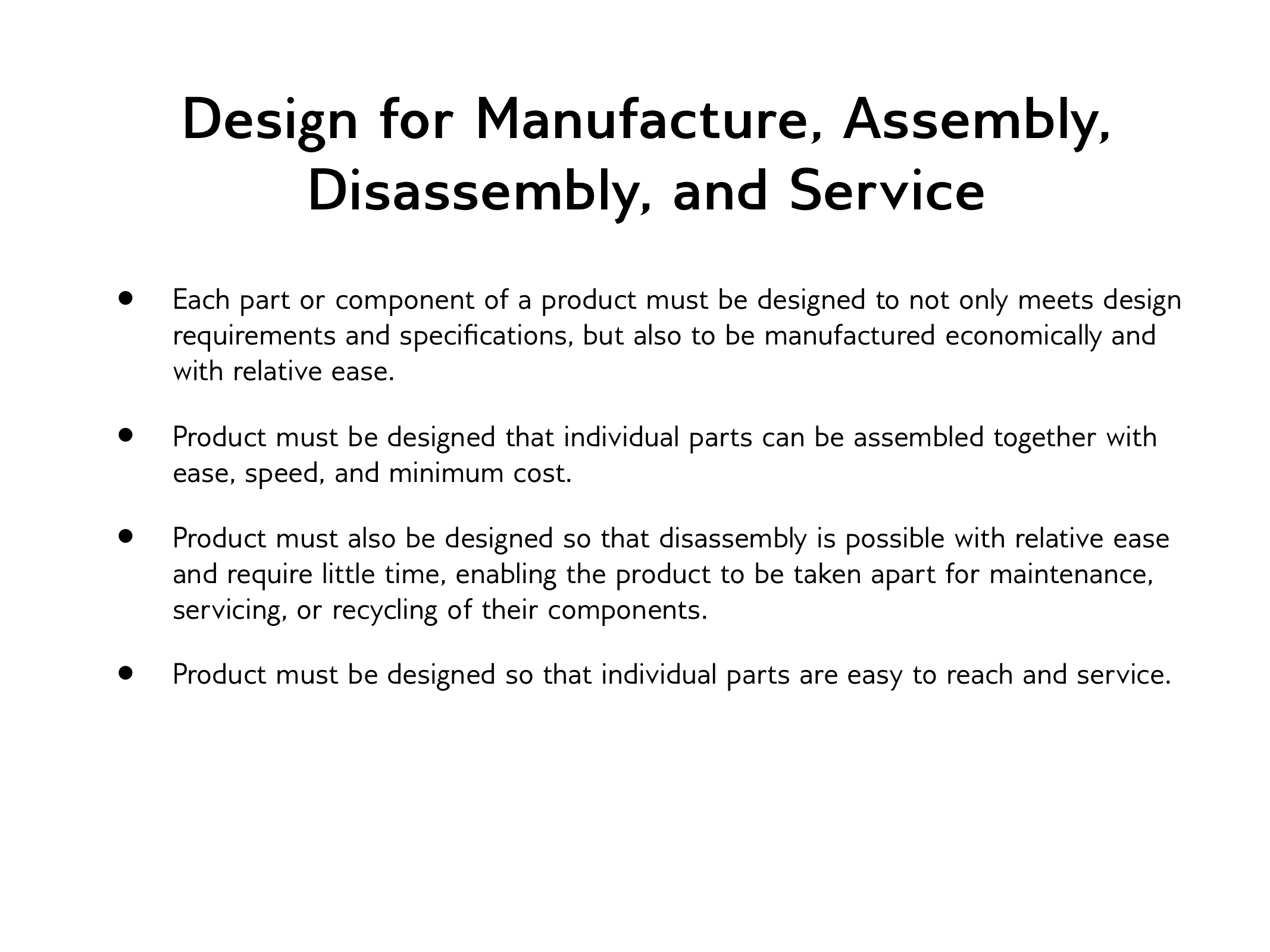

# Design for Manufacture, Assembly, Disassembly, and Service
Each part or component of a product must be designed to not only meets design requirements and specifications, but also to be manufactured economically and with relative ease.
Product must be designed that individual parts can be assembled together with ease, speed, and minimum cost.
Product must also be designed so that disassembly is possible with relative ease and require little time, enabling the product to be taken apart for maintenance, servicing, or recycling of their components.
Product must be designed so that individual parts are easy to reach and service.
ME355 Spring 2014
4/2
6